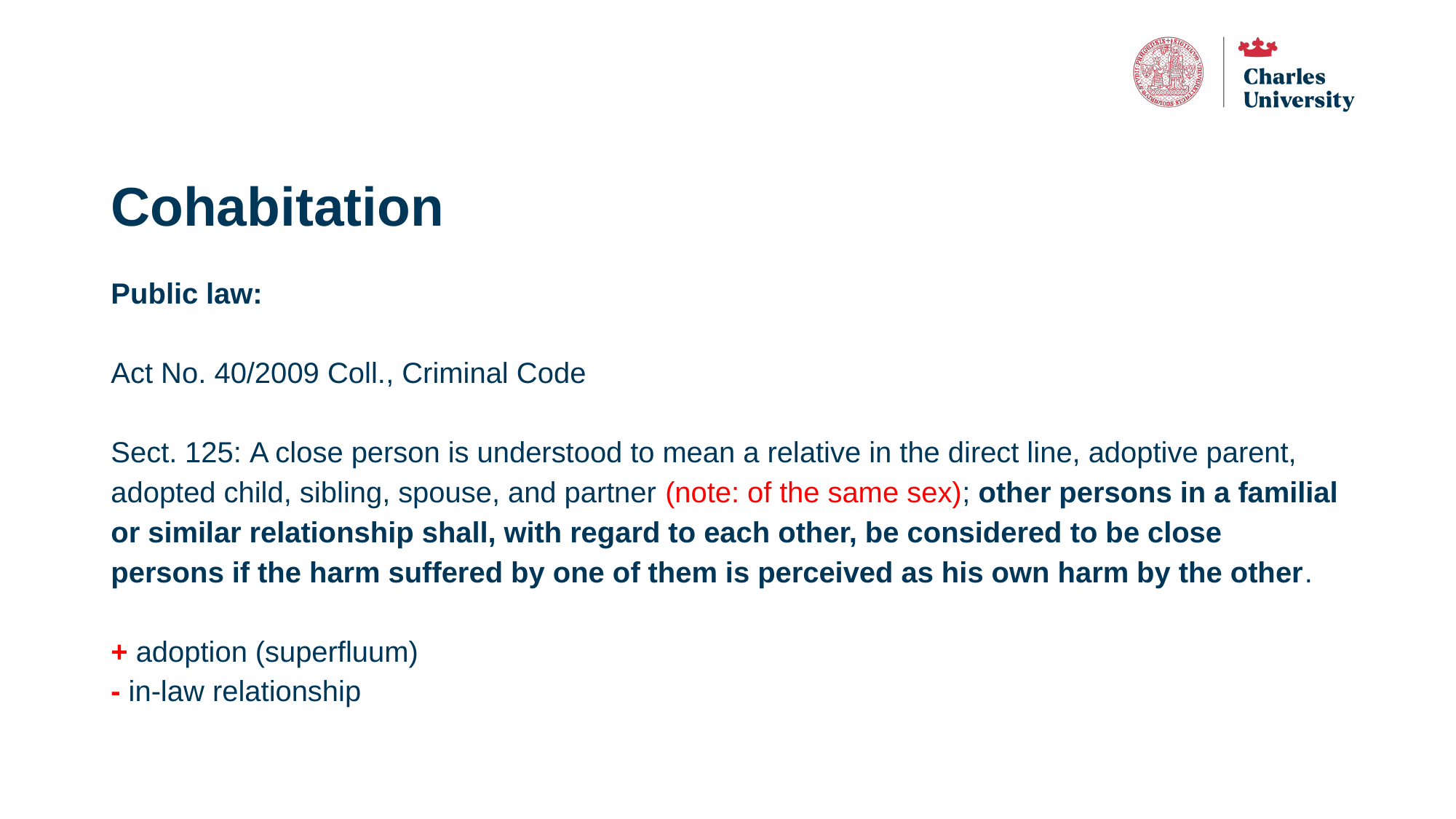

# Cohabitation
Public law:

Act No. 40/2009 Coll., Criminal Code

Sect. 125: A close person is understood to mean a relative in the direct line, adoptive parent, adopted child, sibling, spouse, and partner (note: of the same sex); other persons in a familial or similar relationship shall, with regard to each other, be considered to be close persons if the harm suffered by one of them is perceived as his own harm by the other.

+ adoption (superfluum)
- in-law relationship